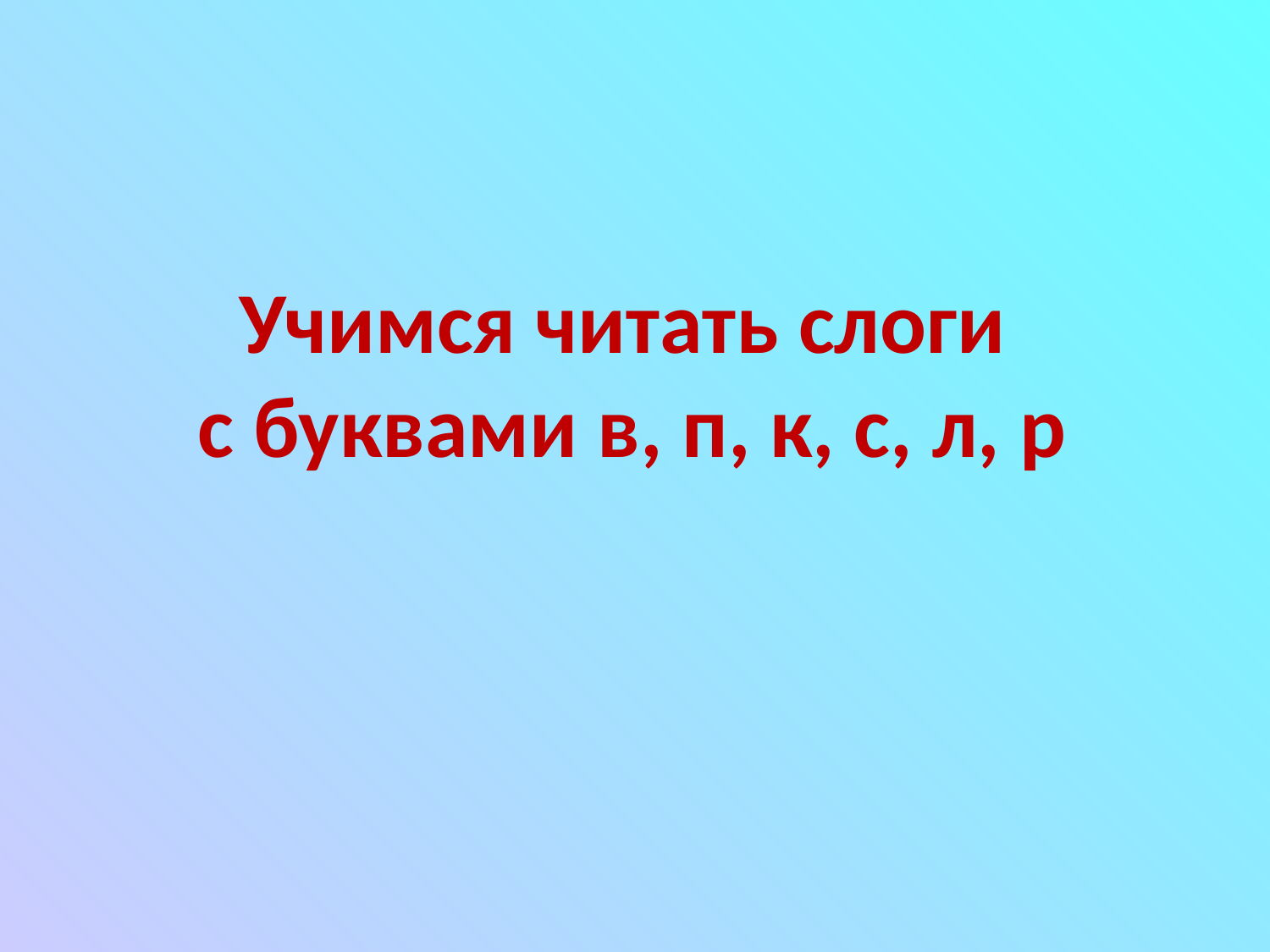

# Учимся читать слоги с буквами в, п, к, с, л, р